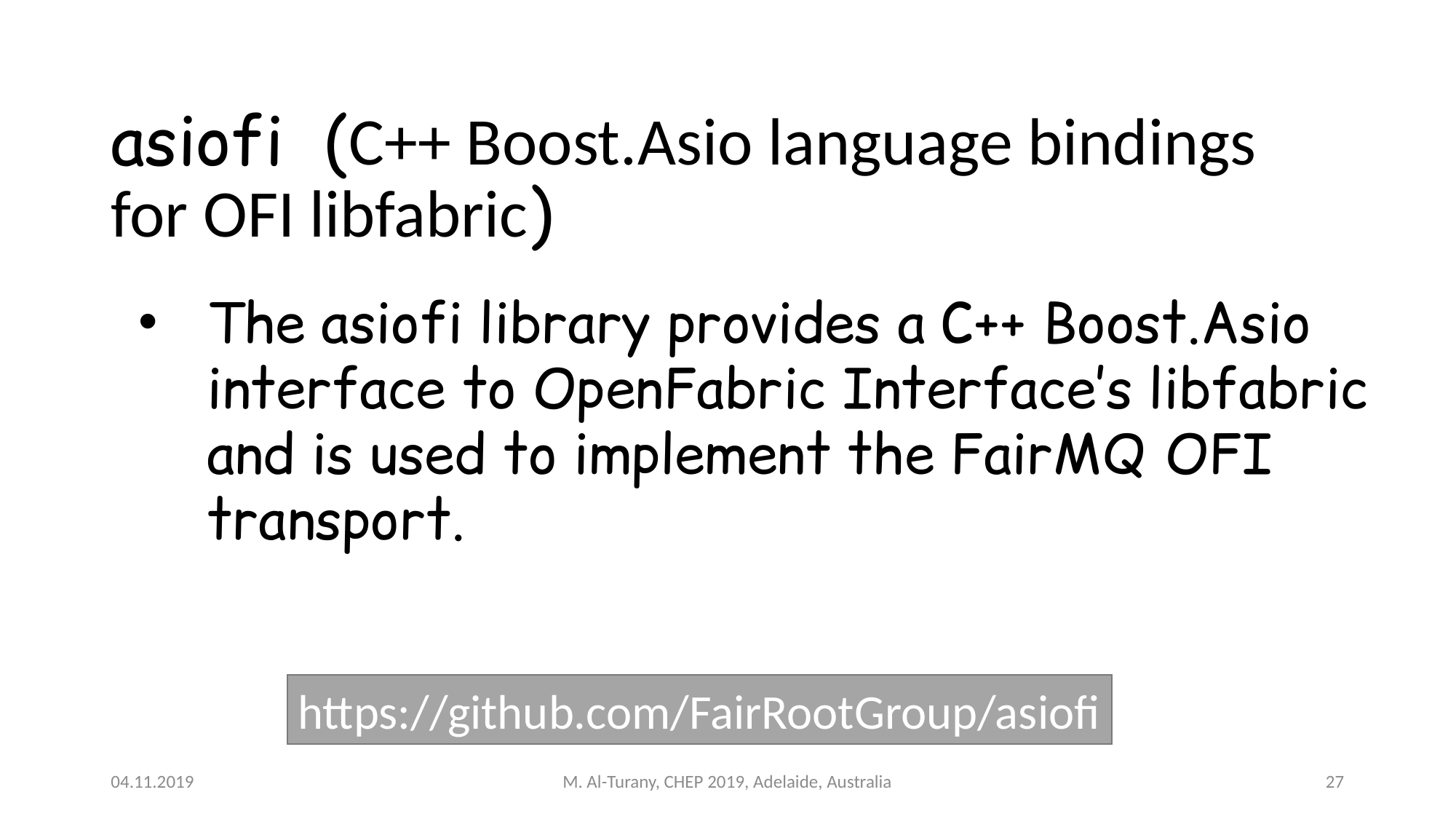

# asiofi  (C++ Boost.Asio language bindings for OFI libfabric)

The asiofi library provides a C++ Boost.Asio interface to OpenFabric Interface’s libfabric and is used to implement the FairMQ OFI transport.
https://github.com/FairRootGroup/asiofi
04.11.2019
M. Al-Turany, CHEP 2019, Adelaide, Australia
27